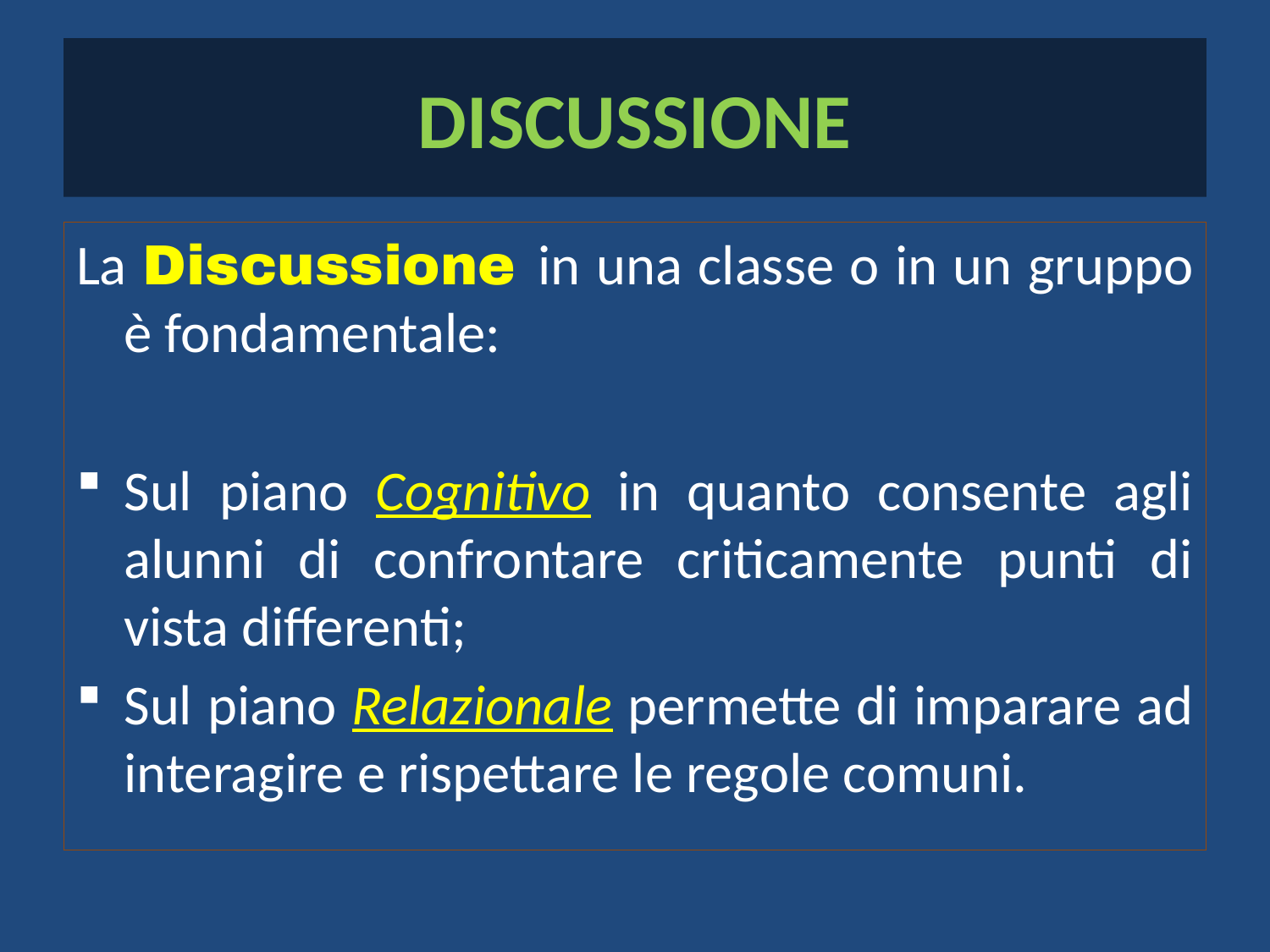

# DISCUSSIONE
La Discussione in una classe o in un gruppo è fondamentale:

Sul piano Cognitivo in quanto consente agli alunni di confrontare criticamente punti di vista differenti;
Sul piano Relazionale permette di imparare ad interagire e rispettare le regole comuni.